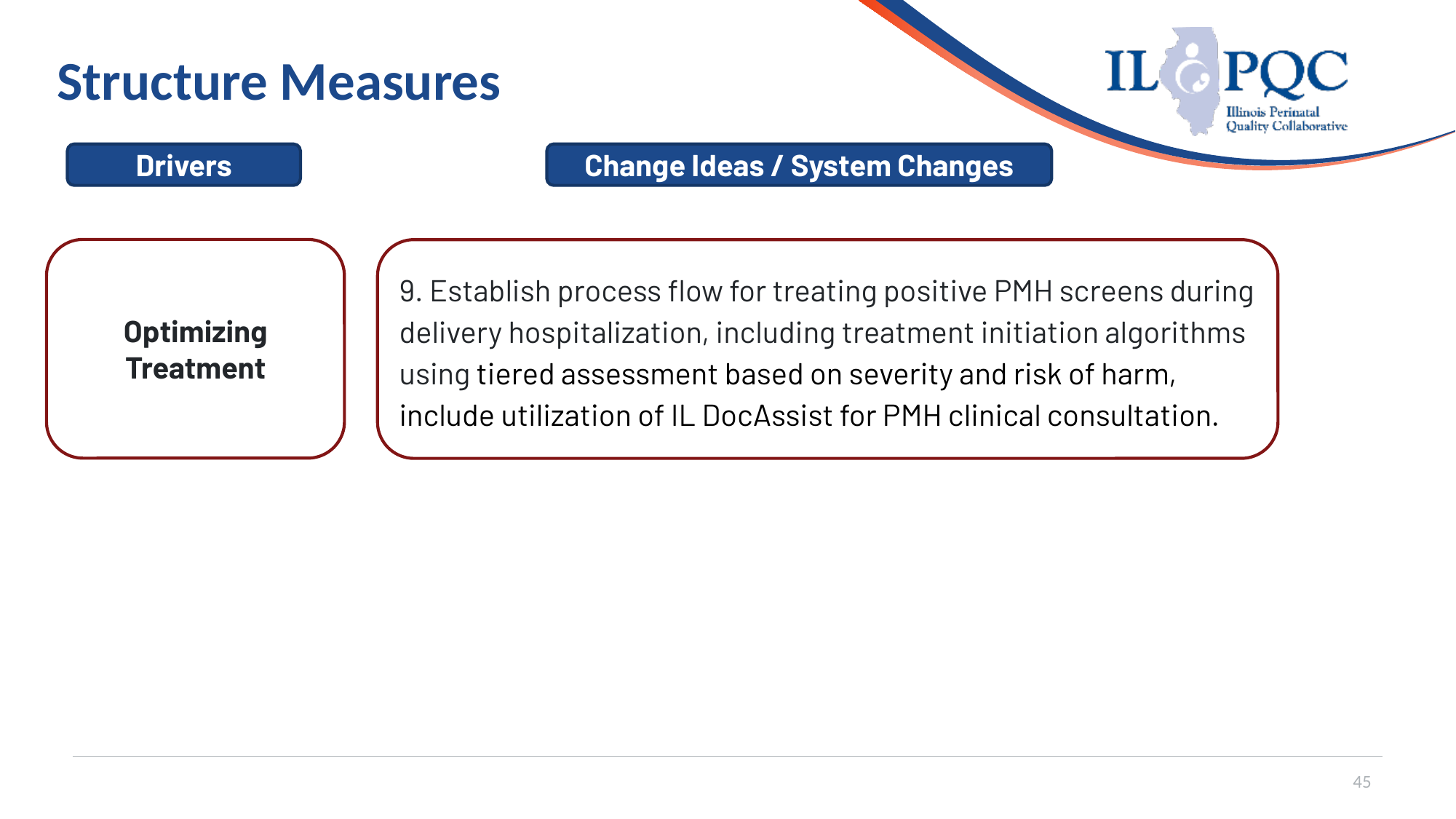

# Structure Measures
Drivers
Change Ideas / System Changes
Optimizing Treatment
9. Establish process flow for treating positive PMH screens during delivery hospitalization, including treatment initiation algorithms using tiered assessment based on severity and risk of harm, include utilization of IL DocAssist for PMH clinical consultation.
45